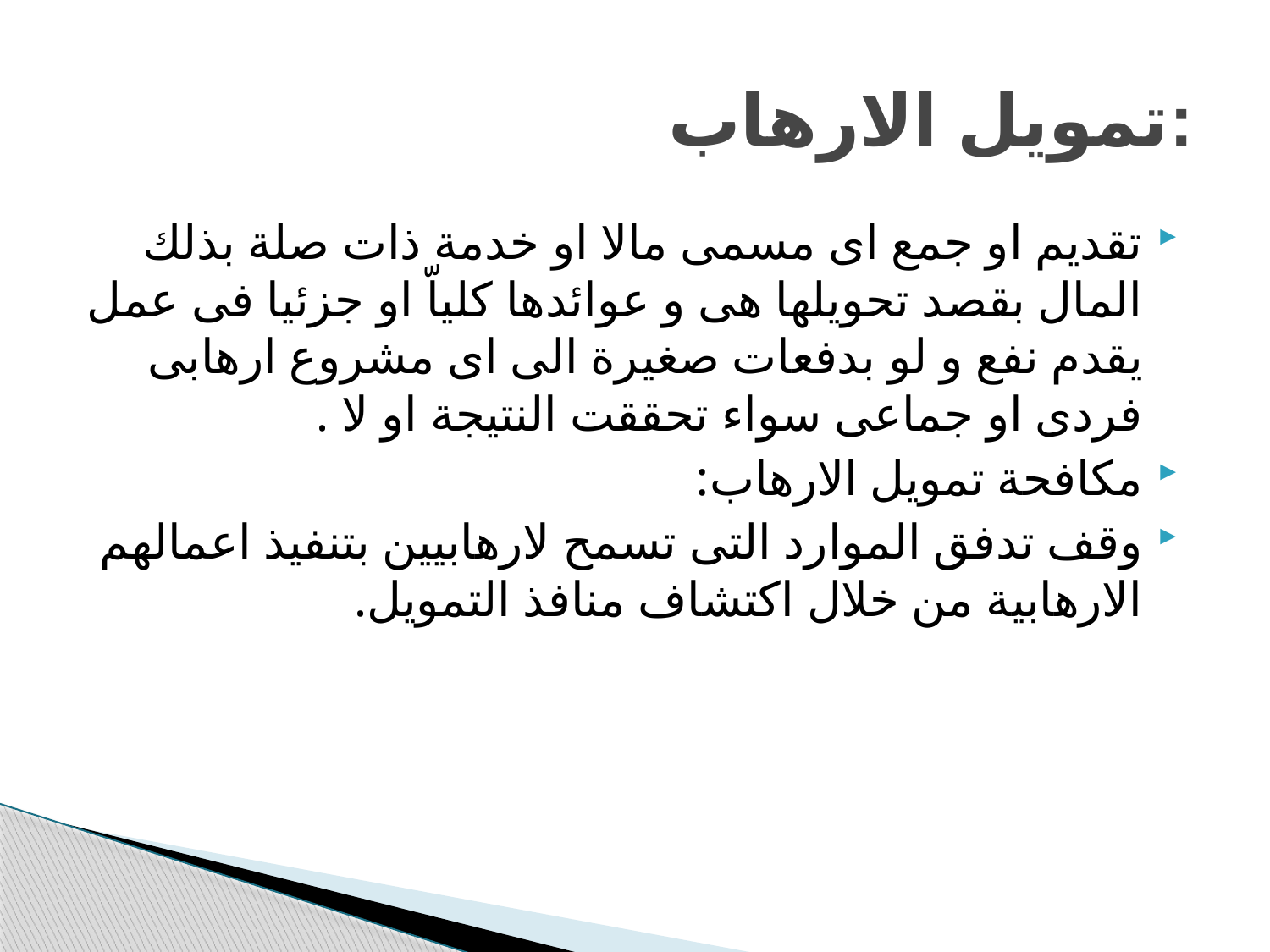

# تمويل الارهاب:
تقديم او جمع اى مسمى مالا او خدمة ذات صلة بذلك المال بقصد تحويلها هى و عوائدها كلياّ او جزئيا فى عمل يقدم نفع و لو بدفعات صغيرة الى اى مشروع ارهابى فردى او جماعى سواء تحققت النتيجة او لا .
مكافحة تمويل الارهاب:
وقف تدفق الموارد التى تسمح لارهابيين بتنفيذ اعمالهم الارهابية من خلال اكتشاف منافذ التمويل.